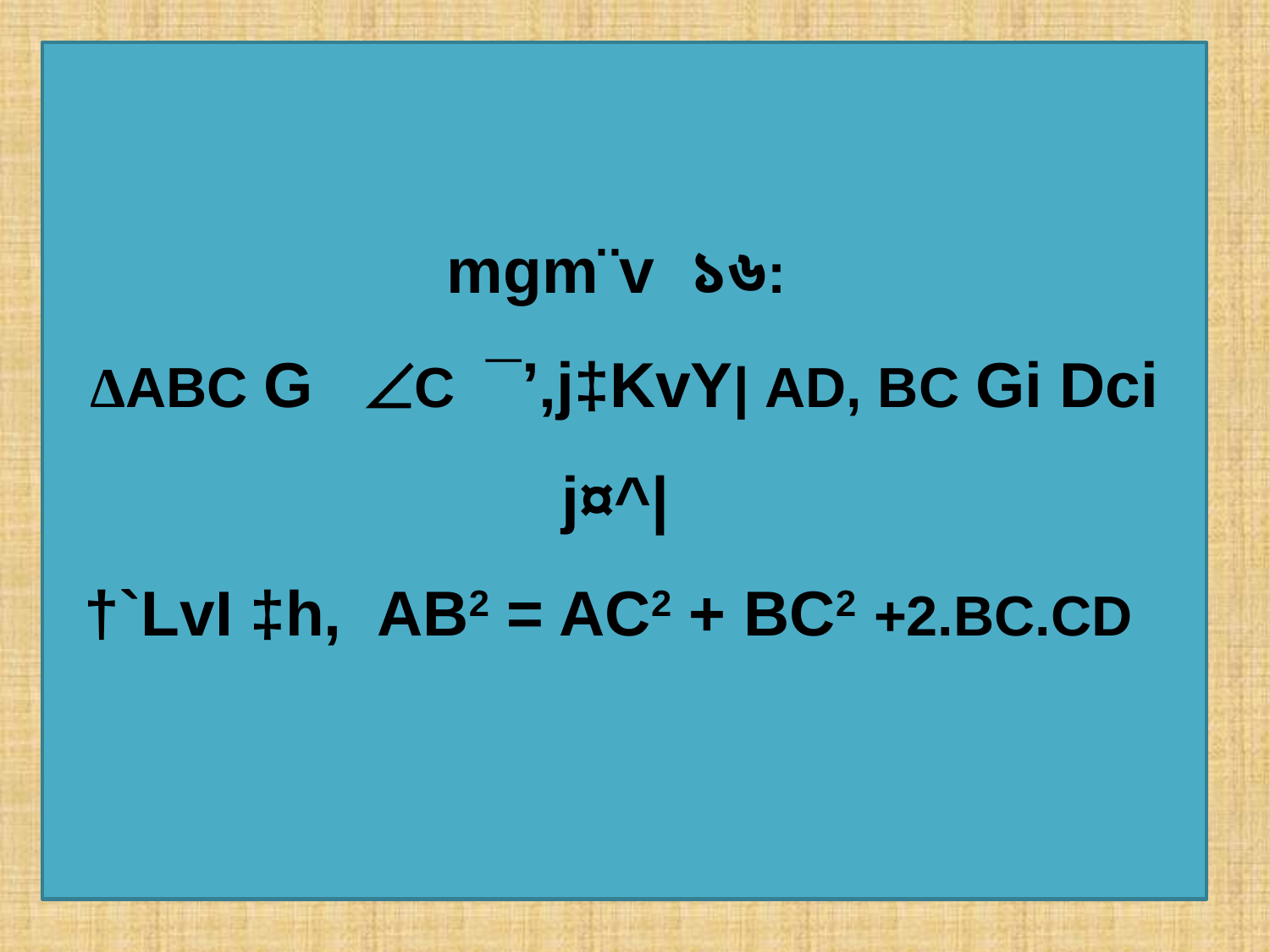

mgm¨v  ১৬:
ΔABC G   ∠C  ¯’‚j‡KvY| AD, BC Gi Dci j¤^|
†`LvI ‡h,  AB2 = AC2 + BC2 +2.BC.CD